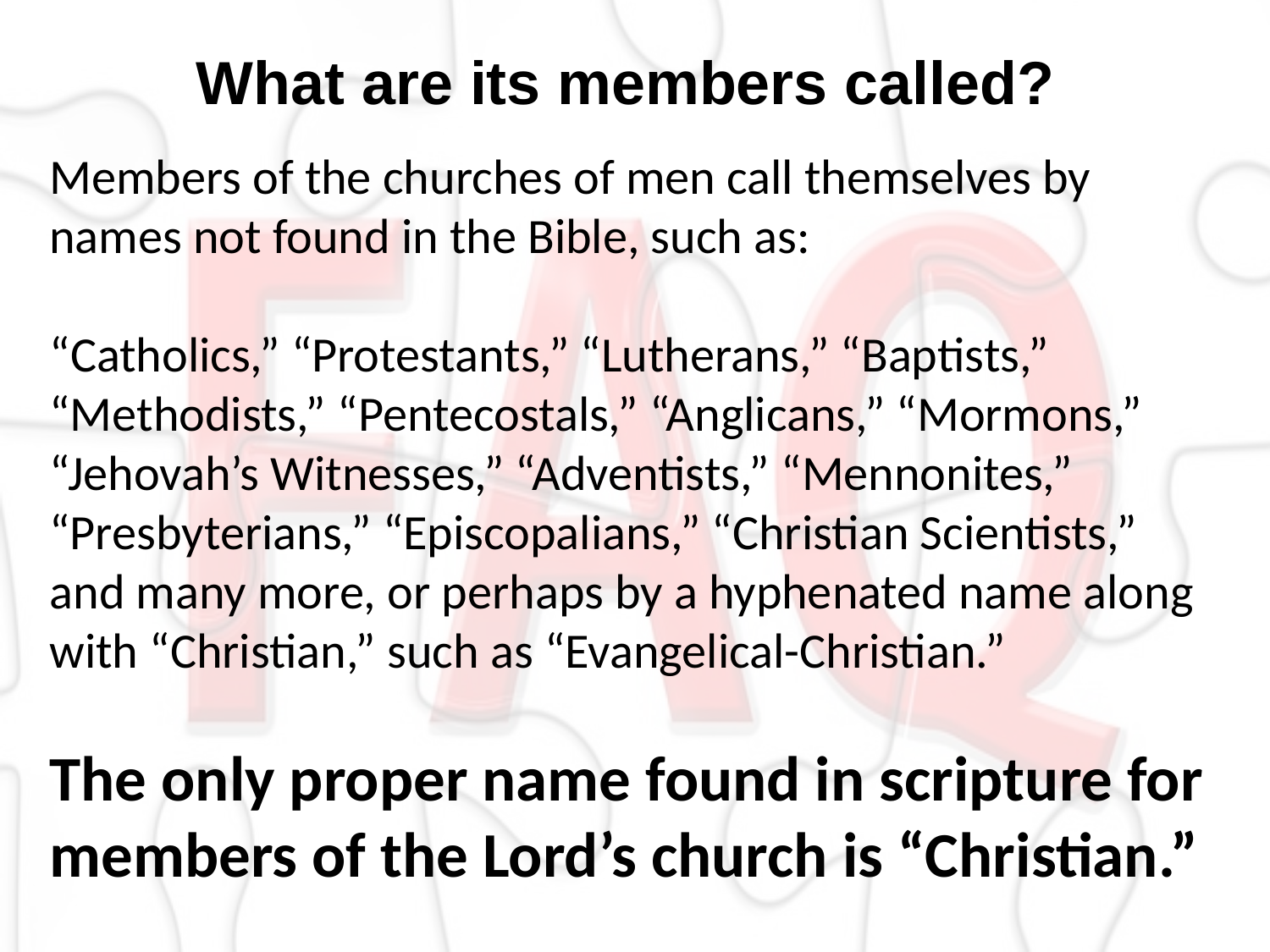

What are its members called?
Members of the churches of men call themselves by names not found in the Bible, such as:

“Catholics,” “Protestants,” “Lutherans,” “Baptists,” “Methodists,” “Pentecostals,” “Anglicans,” “Mormons,” “Jehovah’s Witnesses,” “Adventists,” “Mennonites,” “Presbyterians,” “Episcopalians,” “Christian Scientists,” and many more, or perhaps by a hyphenated name along with “Christian,” such as “Evangelical-Christian.”

The only proper name found in scripture for members of the Lord’s church is “Christian.”